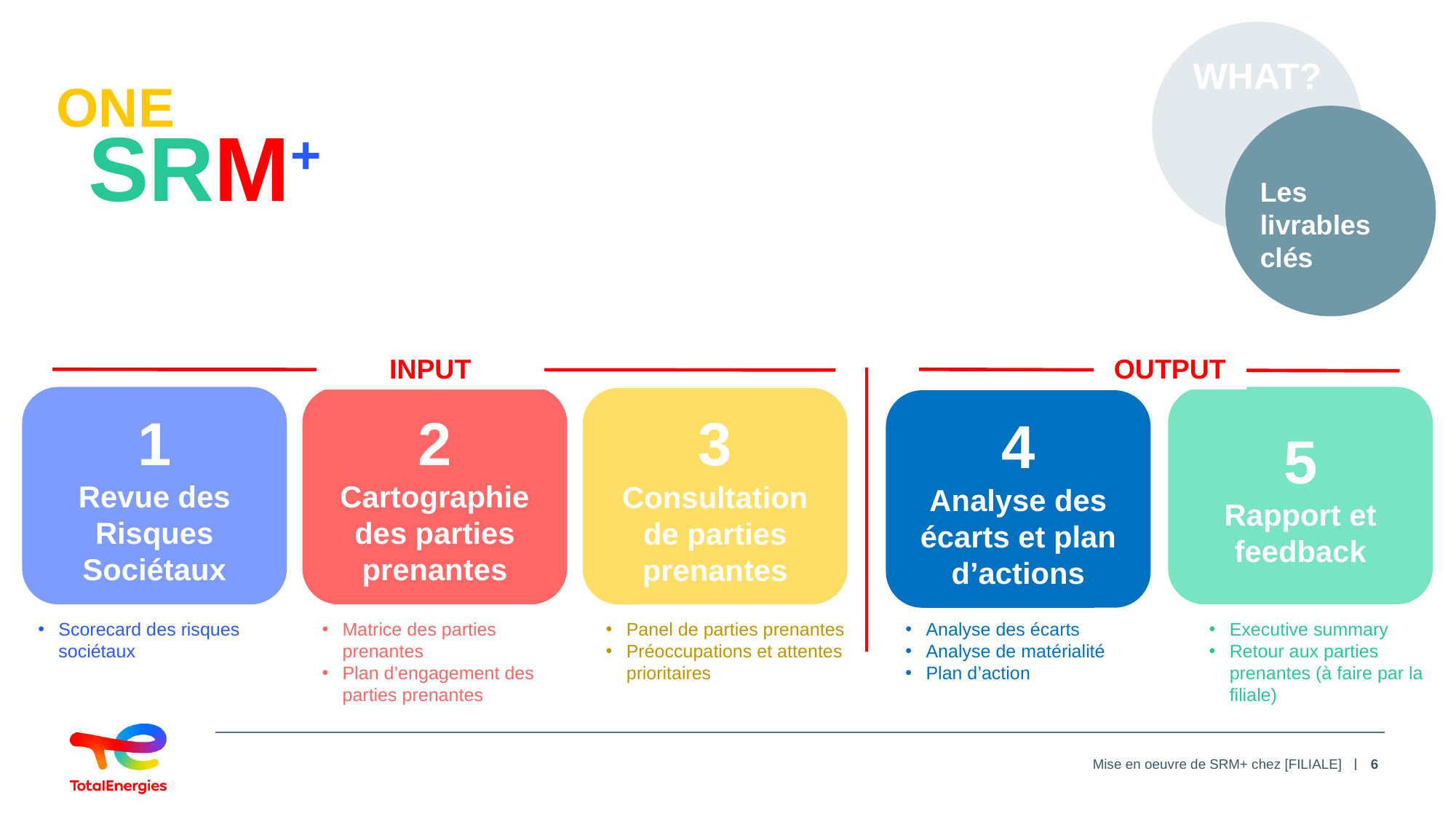

WHAT?
ONE
SRM+

Les livrables clés
INPUT
OUTPUT
Permet de s'aligner sur les exigences de la CR-412 et les SocKPI
Autour des 3 piliers de la performance sociétale
1
Revue des Risques Sociétaux
2
Cartographie des parties prenantes
5
Rapport et feedback
3
Consultation de parties prenantes
4
Analyse des écarts et plan d’actions
Scorecard des risques sociétaux
Matrice des parties prenantes
Plan d’engagement des parties prenantes
Panel de parties prenantes
Préoccupations et attentes prioritaires
Analyse des écarts
Analyse de matérialité
Plan d’action
Executive summary
Retour aux parties prenantes (à faire par la filiale)
Mise en oeuvre de SRM+ chez [FILIALE]
6